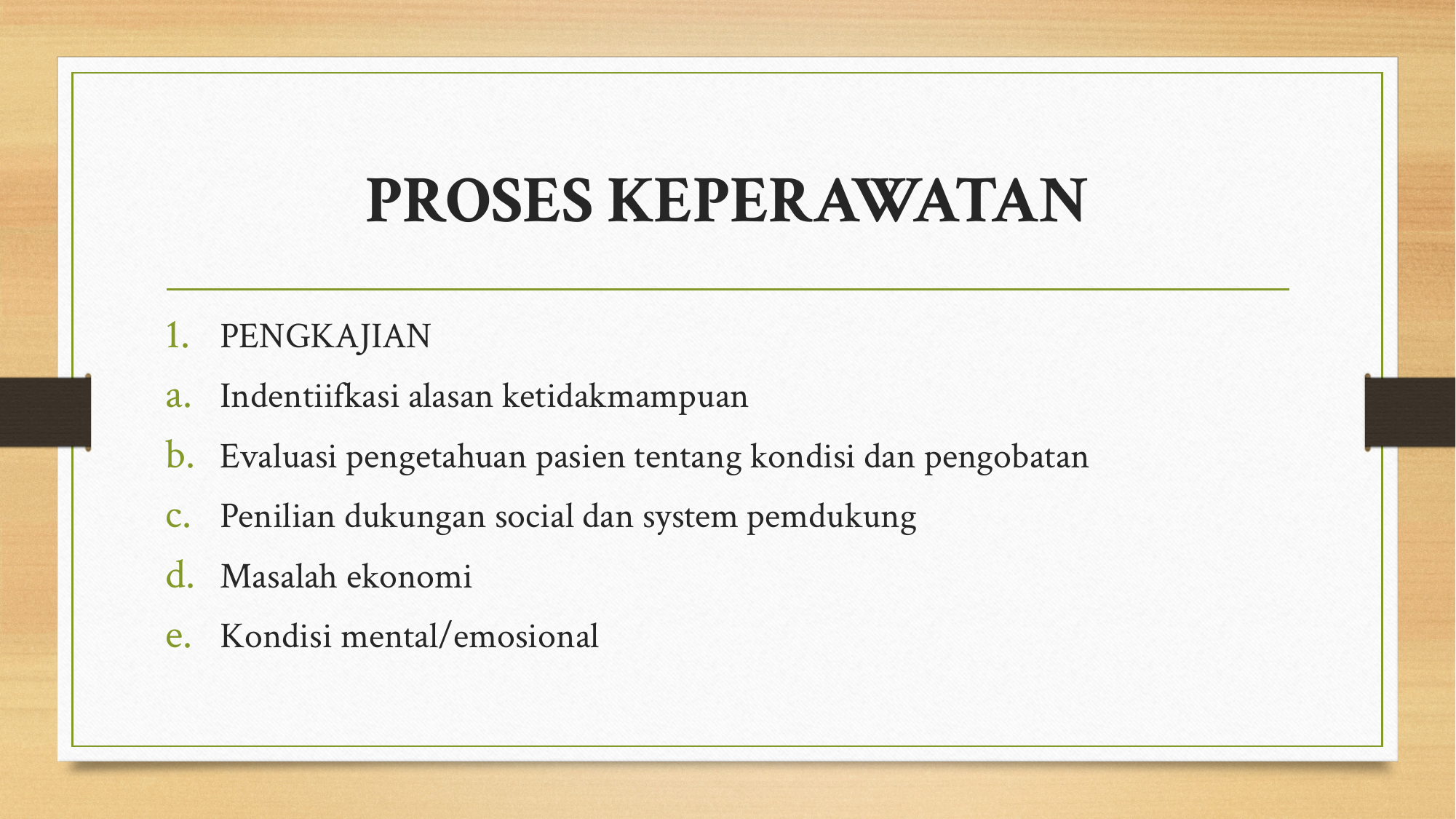

# PROSES KEPERAWATAN
PENGKAJIAN
Indentiifkasi alasan ketidakmampuan
Evaluasi pengetahuan pasien tentang kondisi dan pengobatan
Penilian dukungan social dan system pemdukung
Masalah ekonomi
Kondisi mental/emosional